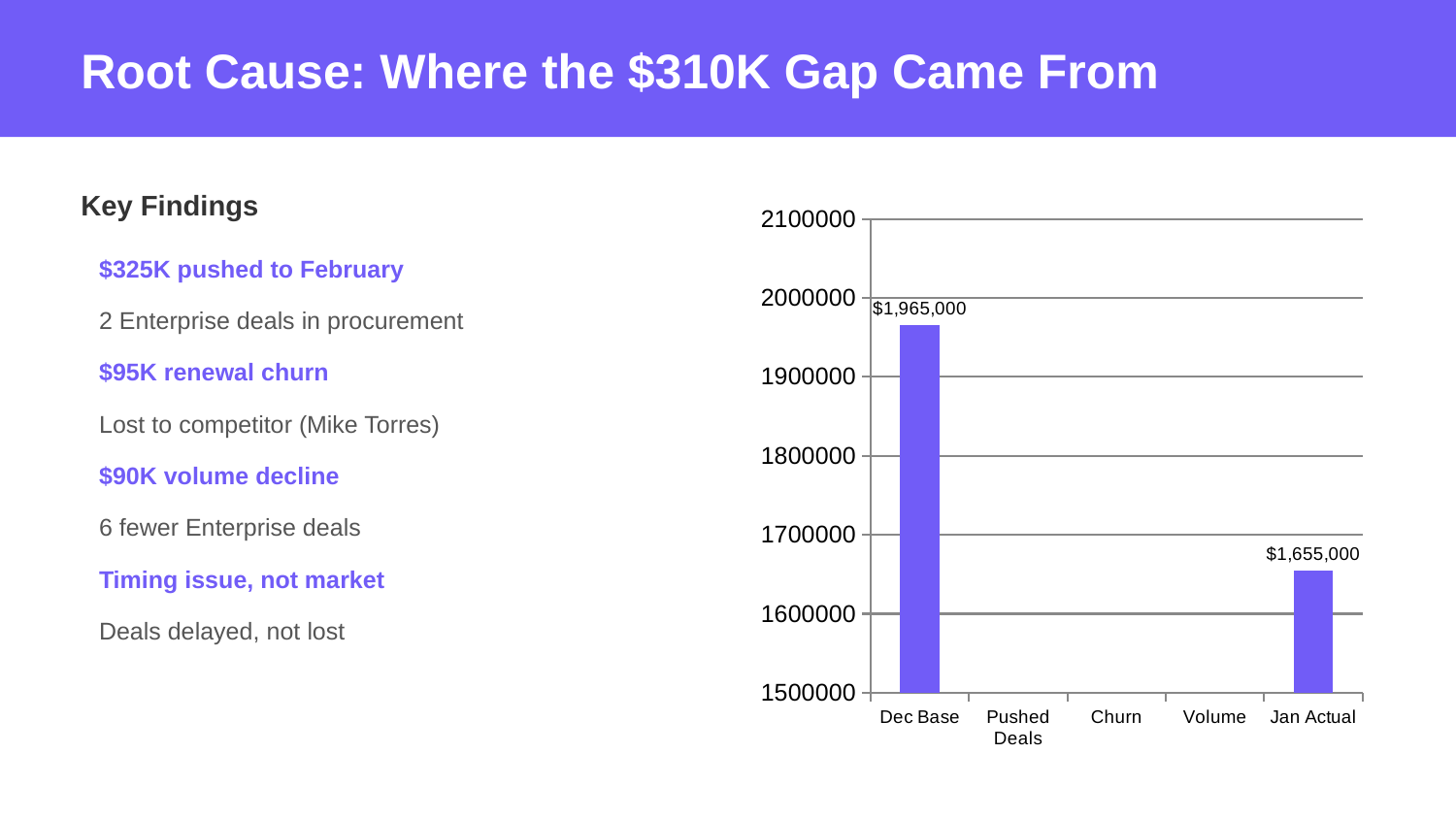

Root Cause: Where the $310K Gap Came From
Key Findings

### Chart

| Category | Revenue Impact |
|---|---|
| Dec Base | 1965000.0 |
| Pushed Deals | -325000.0 |
| Churn | -95000.0 |
| Volume | -90000.0 |
| Jan Actual | 1655000.0 |
$325K pushed to February
2 Enterprise deals in procurement
$95K renewal churn
Lost to competitor (Mike Torres)
$90K volume decline
6 fewer Enterprise deals
Timing issue, not market
Deals delayed, not lost